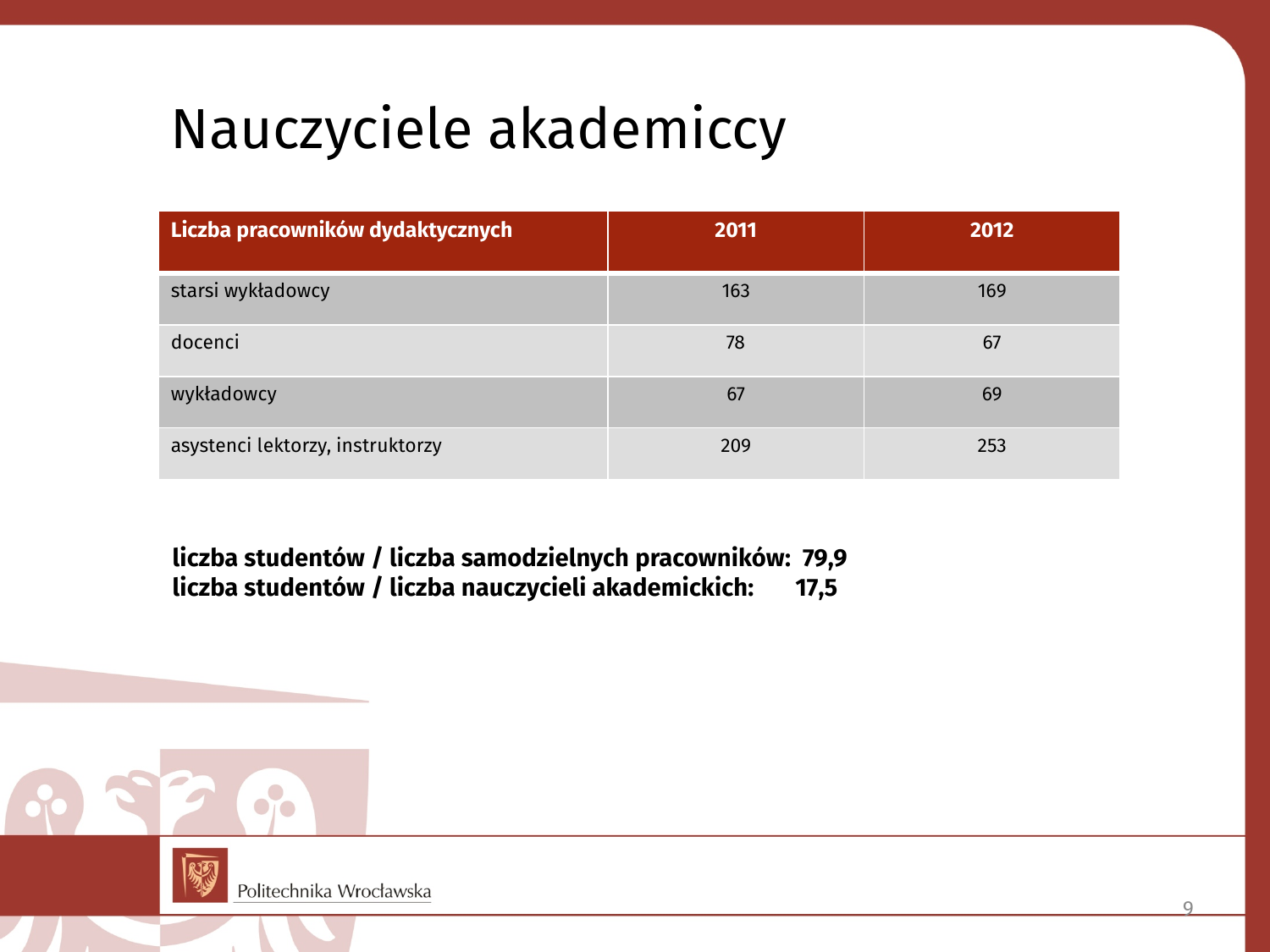

Nauczyciele akademiccy
| Liczba pracowników dydaktycznych | 2011 | 2012 |
| --- | --- | --- |
| starsi wykładowcy | 163 | 169 |
| docenci | 78 | 67 |
| wykładowcy | 67 | 69 |
| asystenci lektorzy, instruktorzy | 209 | 253 |
liczba studentów / liczba samodzielnych pracowników:  79,9
liczba studentów / liczba nauczycieli akademickich:       17,5
9